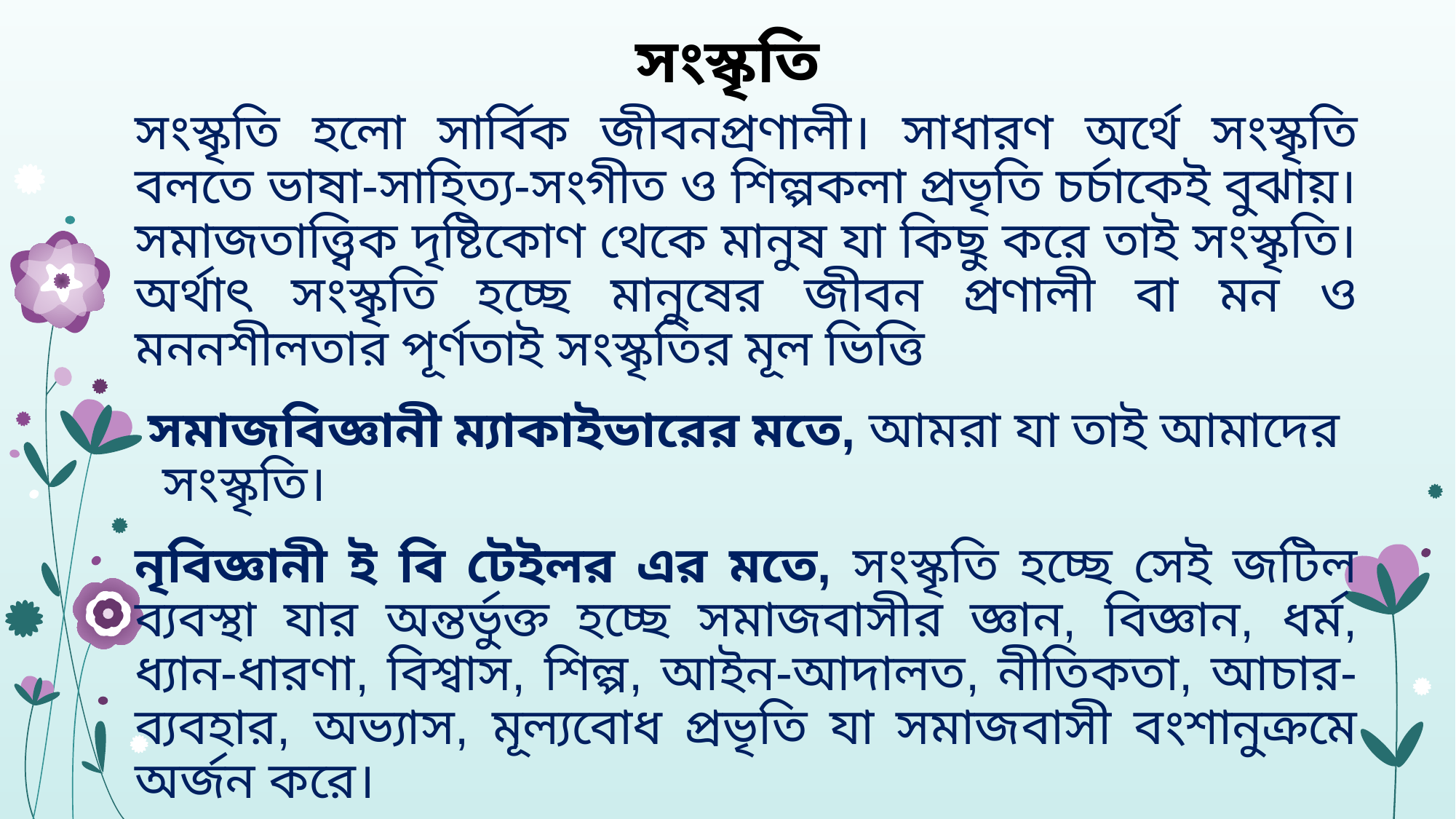

# সংস্কৃতি
সংস্কৃতি হলো সার্বিক জীবনপ্রণালী। সাধারণ অর্থে সংস্কৃতি বলতে ভাষা-সাহিত্য-সংগীত ও শিল্পকলা প্রভৃতি চর্চাকেই বুঝায়। সমাজতাত্ত্বিক দৃষ্টিকোণ থেকে মানুষ যা কিছু করে তাই সংস্কৃতি। অর্থাৎ সংস্কৃতি হচ্ছে মানুষের জীবন প্রণালী বা মন ও মননশীলতার পূর্ণতাই সংস্কৃতির মূল ভিত্তি
 সমাজবিজ্ঞানী ম্যাকাইভারের মতে, আমরা যা তাই আমাদের সংস্কৃতি।
নৃবিজ্ঞানী ই বি টেইলর এর মতে, সংস্কৃতি হচ্ছে সেই জটিল ব্যবস্থা যার অন্তর্ভুক্ত হচ্ছে সমাজবাসীর জ্ঞান, বিজ্ঞান, ধর্ম, ধ্যান-ধারণা, বিশ্বাস, শিল্প, আইন-আদালত, নীতিকতা, আচার-ব্যবহার, অভ্যাস, মূল্যবোধ প্রভৃতি যা সমাজবাসী বংশানুক্রমে অর্জন করে।
সংস্কৃতি ২ প্রকার যথা: (ক) বস্তুগত সংস্কৃতি এবং (খ) অবস্তুগত সংস্কৃতি